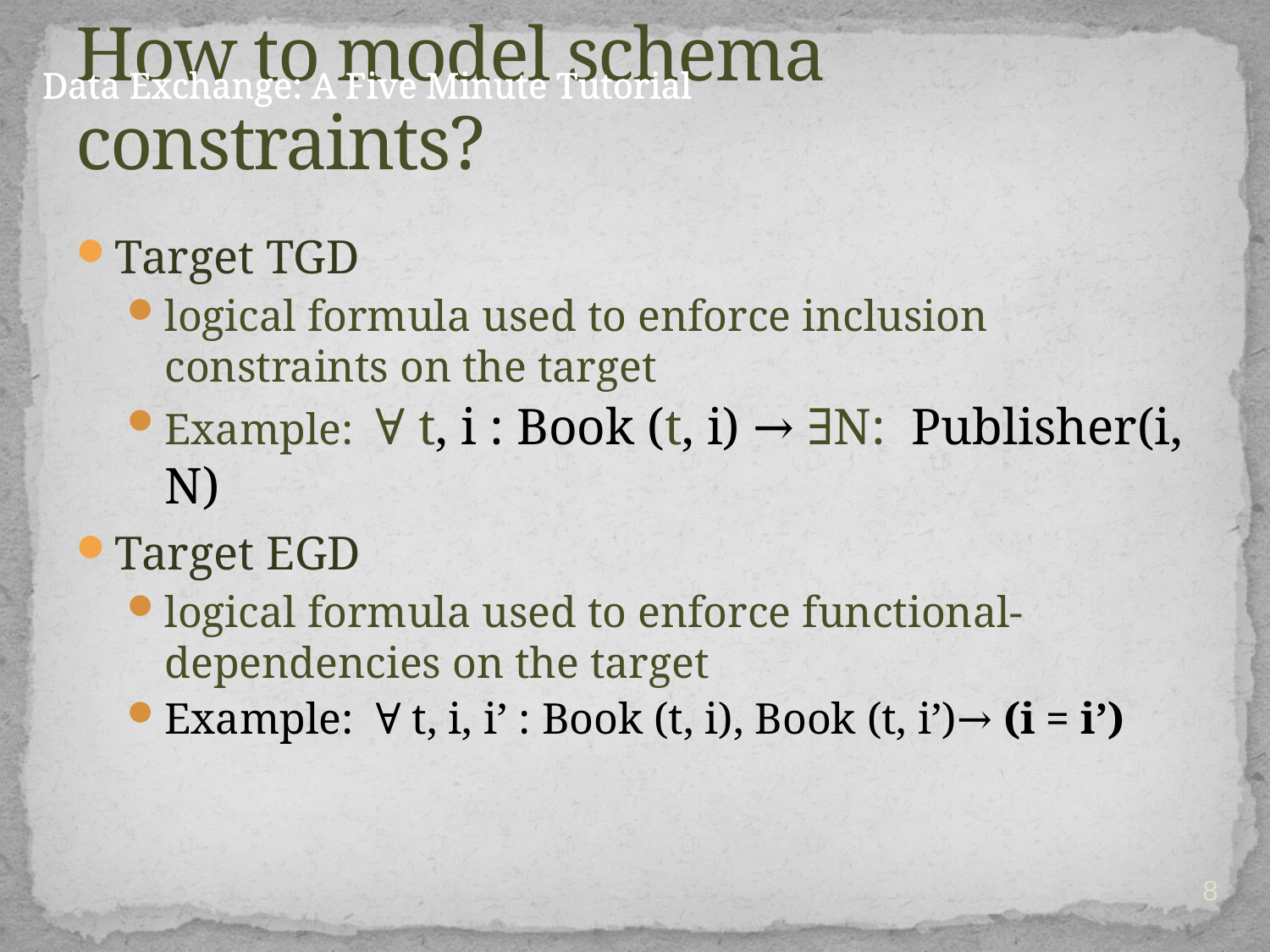

# How to model schema constraints?
Data Exchange: A Five Minute Tutorial
Target TGD
logical formula used to enforce inclusion constraints on the target
Example:  ∀ t, i : Book (t, i) → ∃N:  Publisher(i, N)
Target EGD
logical formula used to enforce functional-dependencies on the target
Example:  ∀ t, i, i’ : Book (t, i), Book (t, i’)→ (i = i’)
8